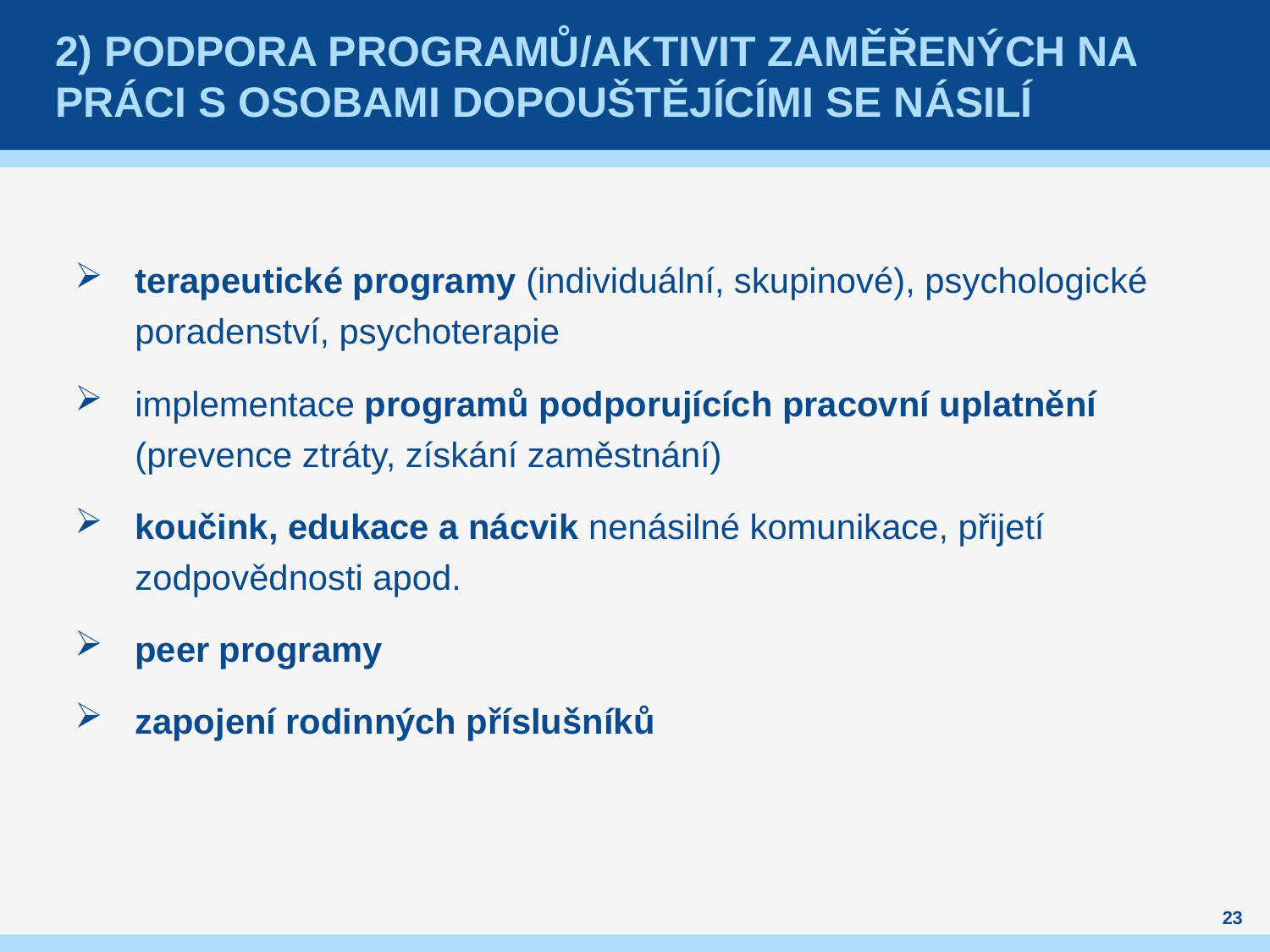

# 2) Podpora programů/aktivit zaměřených na práci s osobami dopouštějícími se násilí
terapeutické programy (individuální, skupinové), psychologické poradenství, psychoterapie
implementace programů podporujících pracovní uplatnění (prevence ztráty, získání zaměstnání)
koučink, edukace a nácvik nenásilné komunikace, přijetí zodpovědnosti apod.
peer programy
zapojení rodinných příslušníků

23